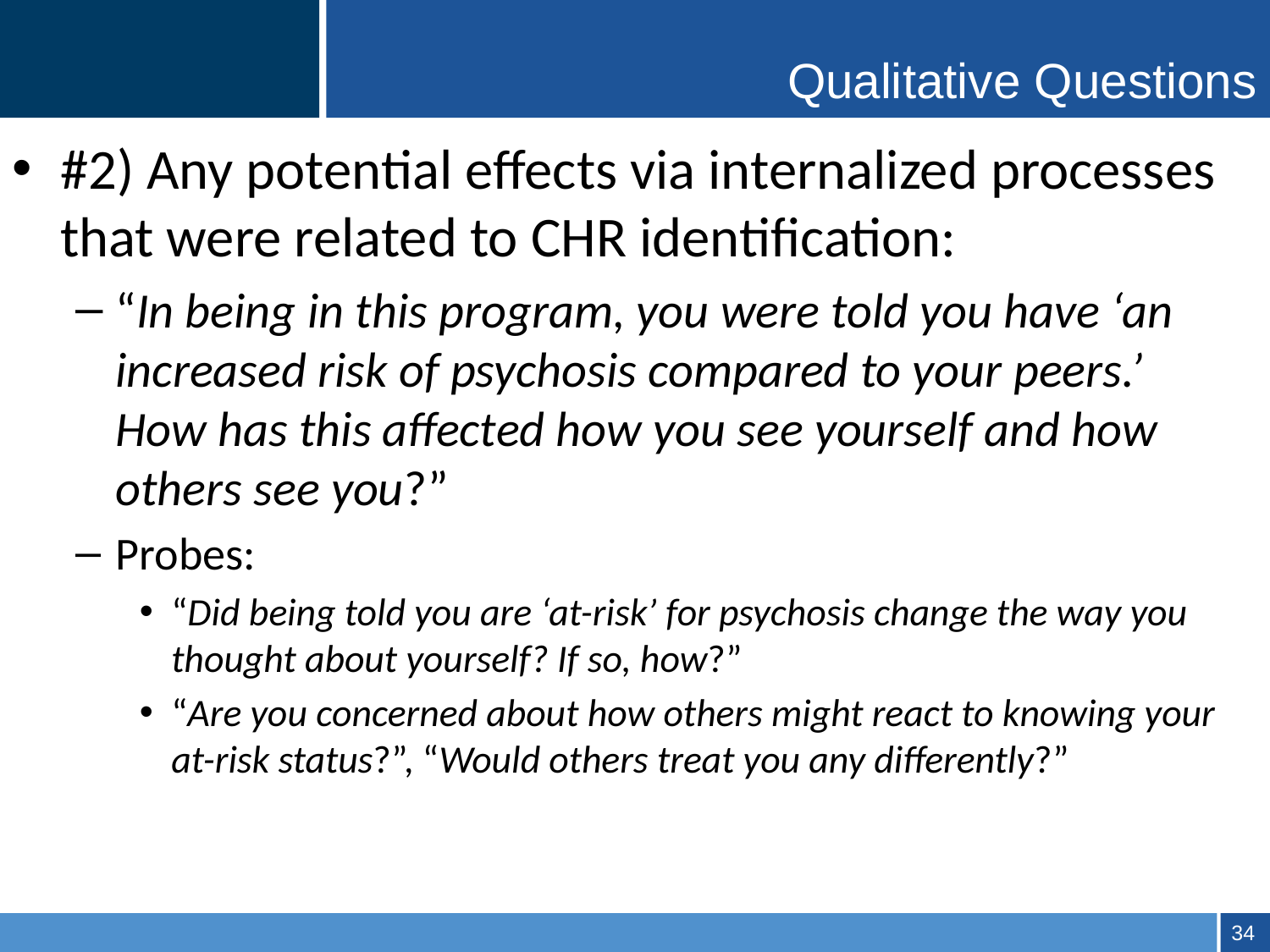

Qualitative Questions
#2) Any potential effects via internalized processes that were related to CHR identification:
“In being in this program, you were told you have ‘an increased risk of psychosis compared to your peers.’ How has this affected how you see yourself and how others see you?”
Probes:
“Did being told you are ‘at-risk’ for psychosis change the way you thought about yourself? If so, how?”
“Are you concerned about how others might react to knowing your at-risk status?”, “Would others treat you any differently?”

34